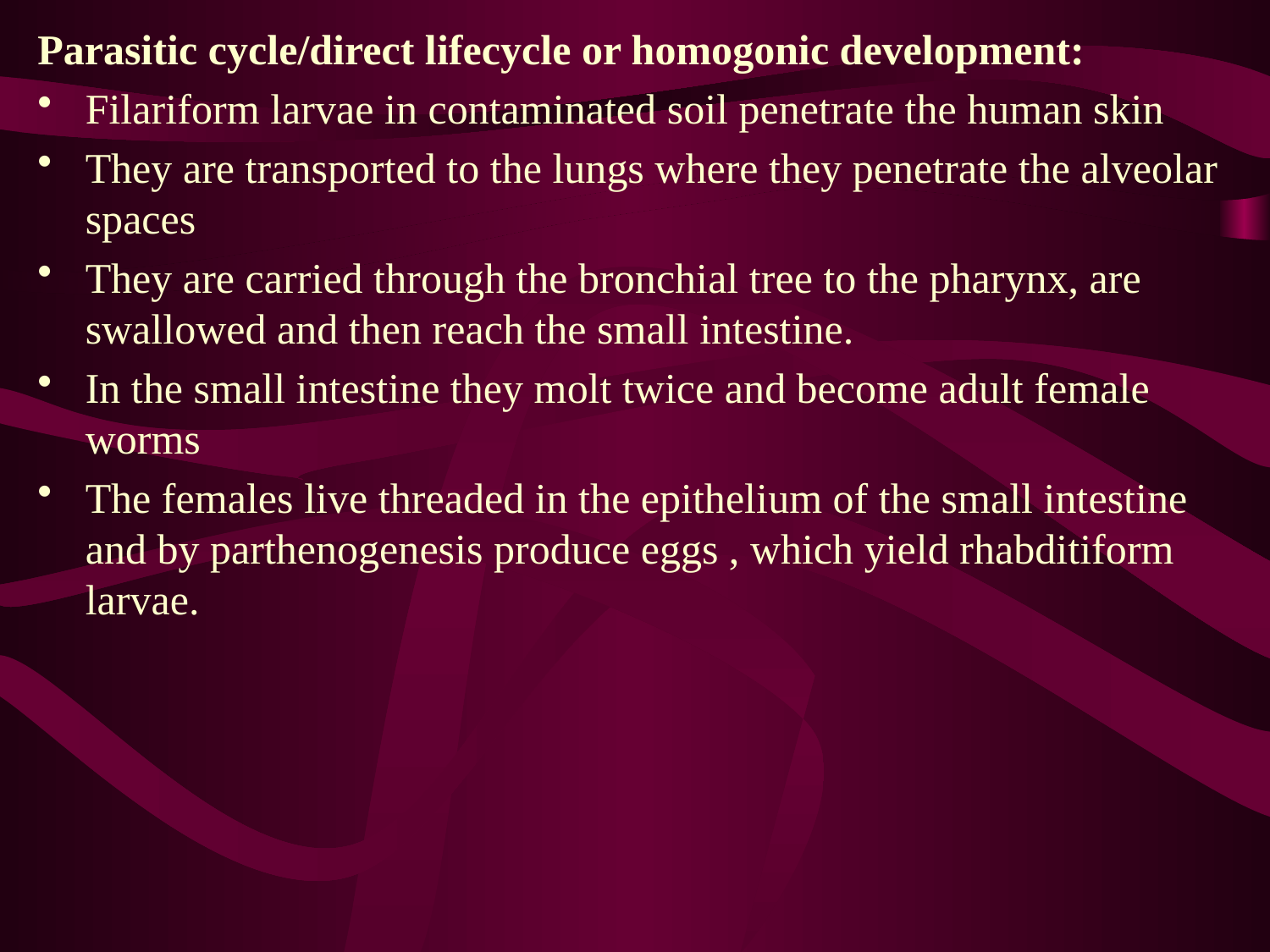

Parasitic cycle/direct lifecycle or homogonic development:
Filariform larvae in contaminated soil penetrate the human skin
They are transported to the lungs where they penetrate the alveolar spaces
They are carried through the bronchial tree to the pharynx, are swallowed and then reach the small intestine.
In the small intestine they molt twice and become adult female worms
The females live threaded in the epithelium of the small intestine and by parthenogenesis produce eggs , which yield rhabditiform larvae.